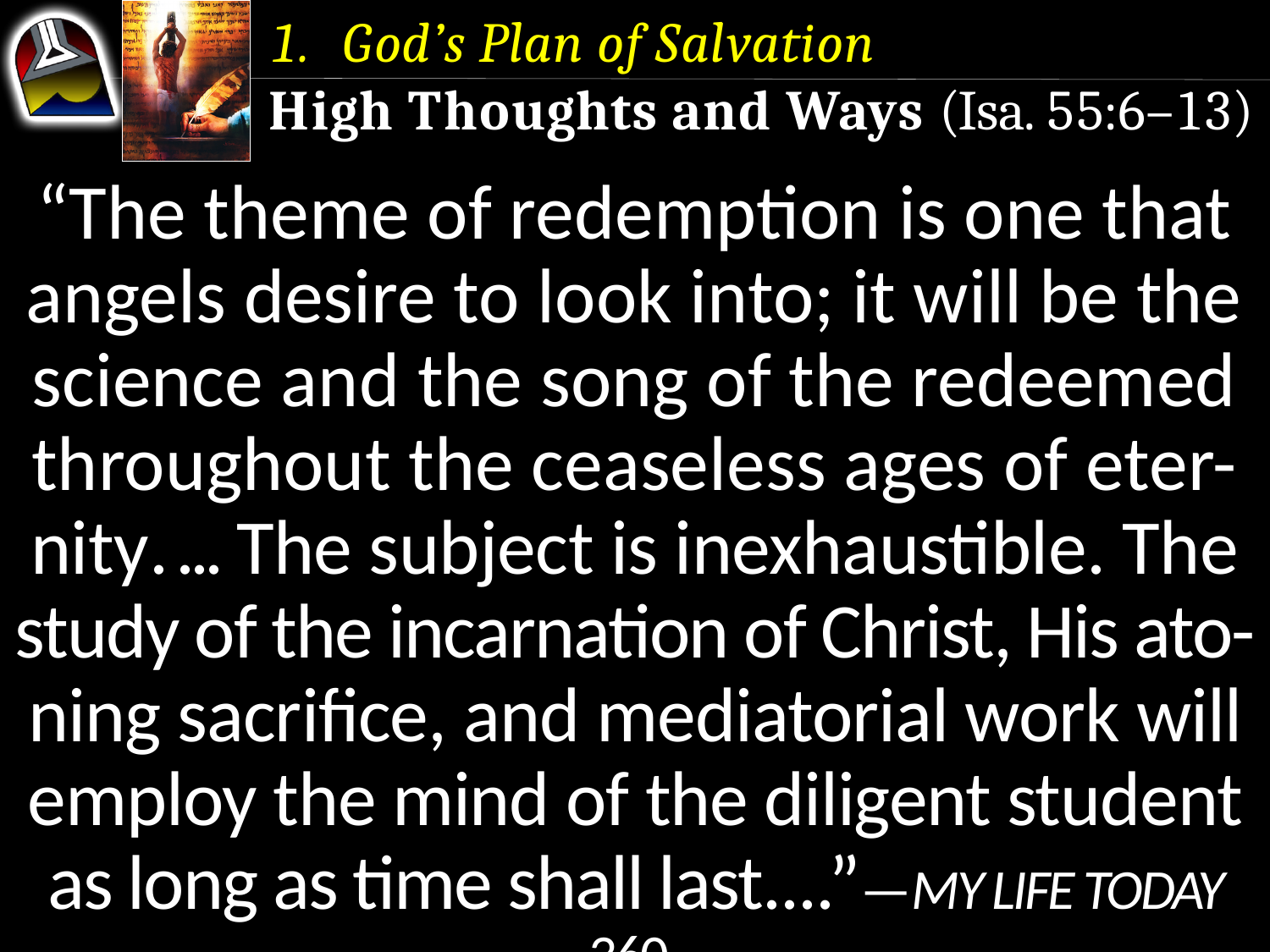

God’s Plan of Salvation
High Thoughts and Ways (Isa. 55:6–13)
“The theme of redemption is one that angels desire to look into; it will be the science and the song of the redeemed throughout the ceaseless ages of eter-nity. ... The subject is inexhaustible. The study of the incarnation of Christ, His ato-ning sacrifice, and mediatorial work will employ the mind of the diligent student as long as time shall last....”—My Life Today 360.